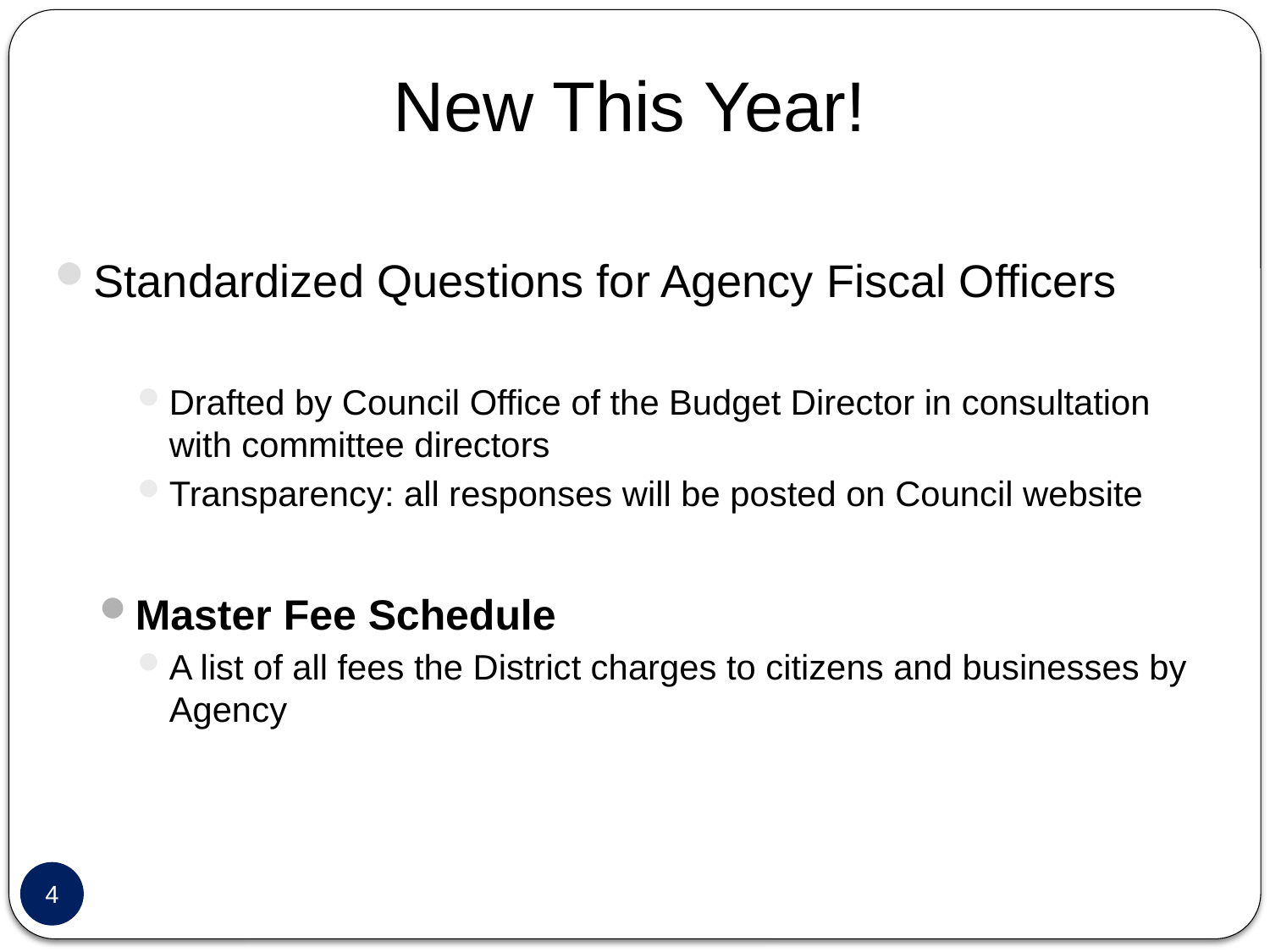

# New This Year!

Standardized Questions for Agency Fiscal Officers

Drafted by Council Office of the Budget Director in consultation with committee directors
Transparency: all responses will be posted on Council website

Master Fee Schedule
A list of all fees the District charges to citizens and businesses by Agency

4